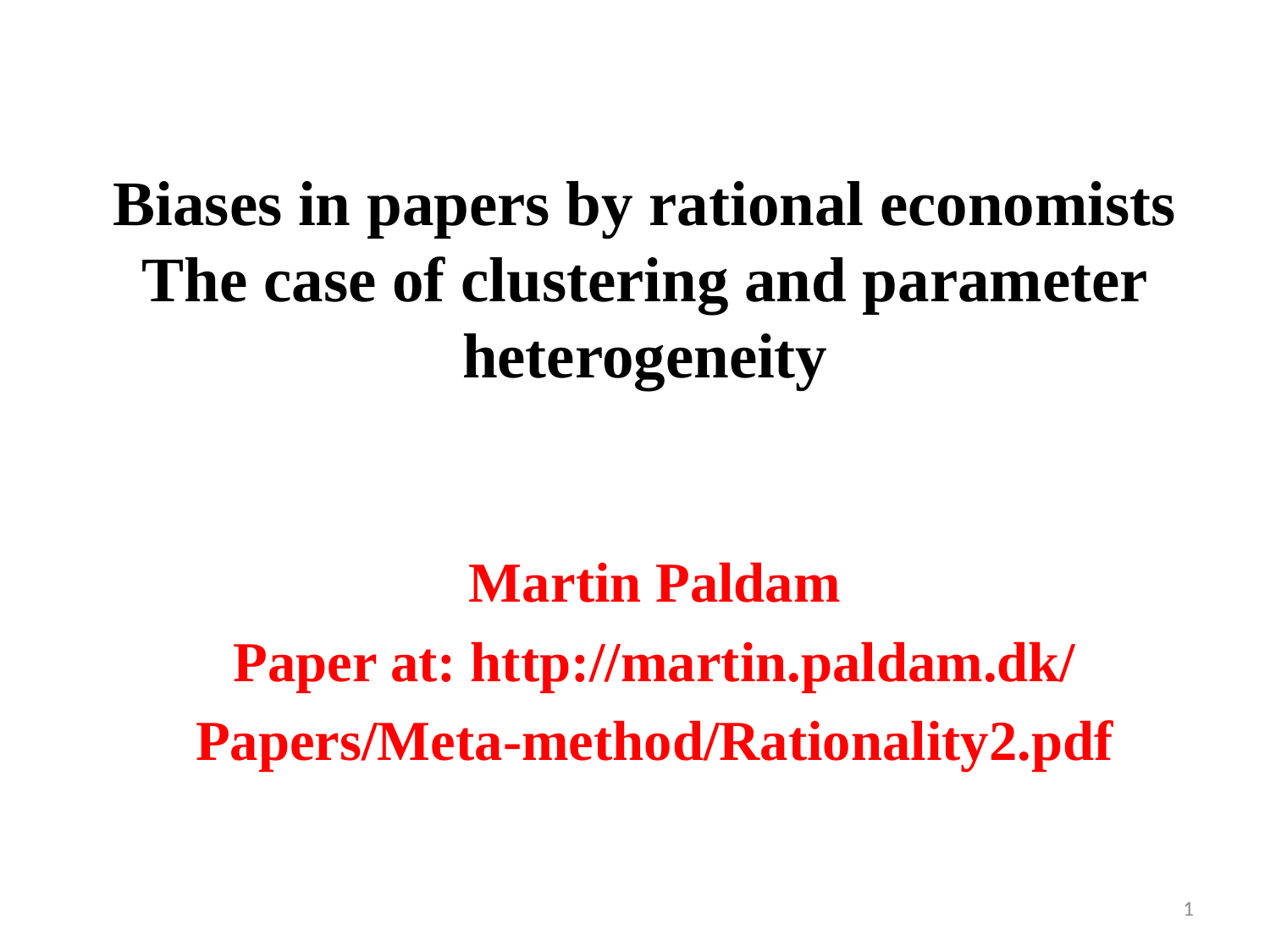

# Biases in papers by rational economists The case of clustering and parameter heterogeneity
Martin Paldam
Paper at: http://martin.paldam.dk/
Papers/Meta-method/Rationality2.pdf

1